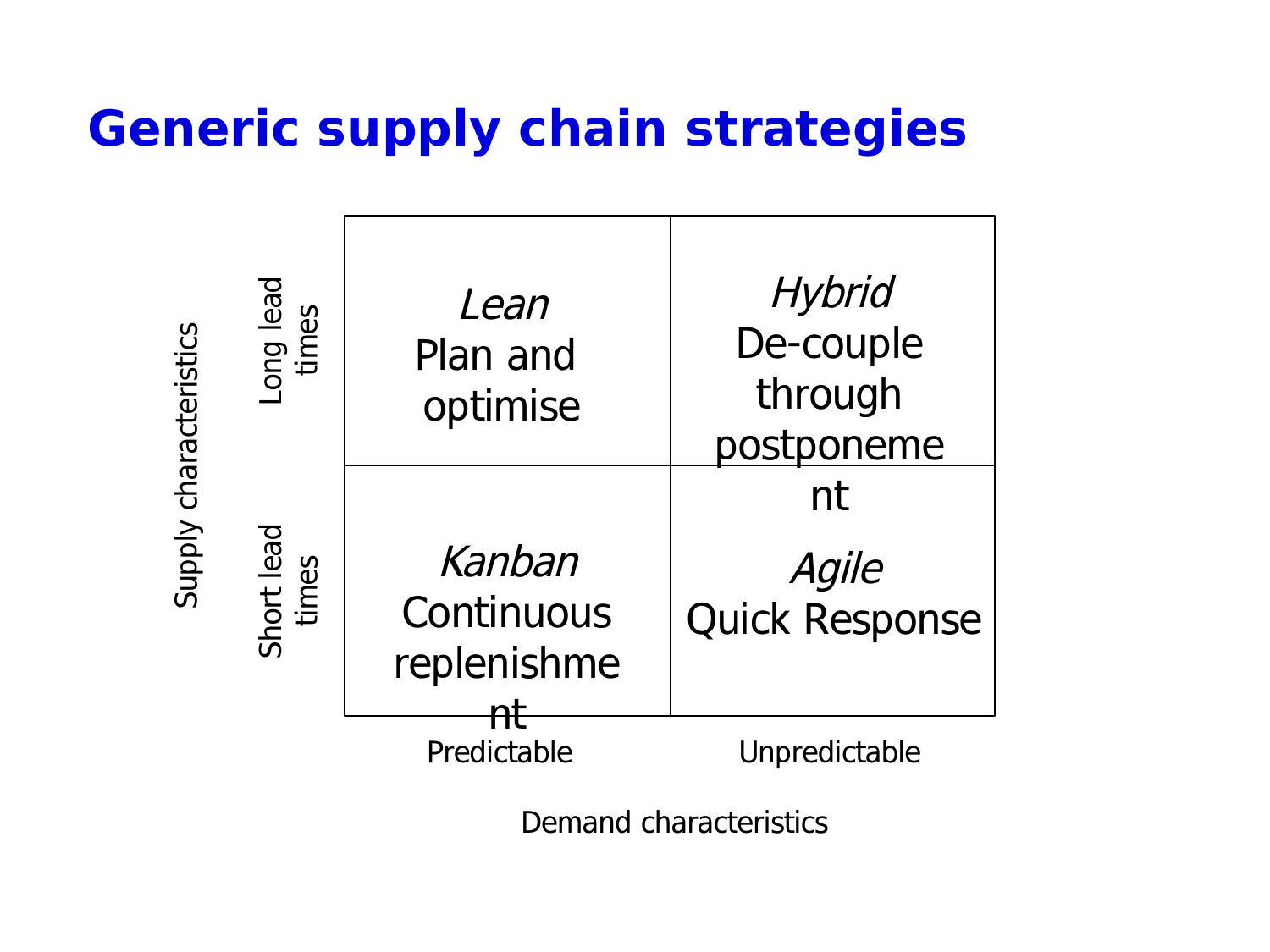

# Generic supply chain strategies

Supply characteristics
Long lead times
Hybrid
De-couple through postponement
Lean
Plan and
optimise
Short lead times
Kanban
Continuous replenishment
Agile
Quick Response
Predictable
Unpredictable
Demand characteristics
 30